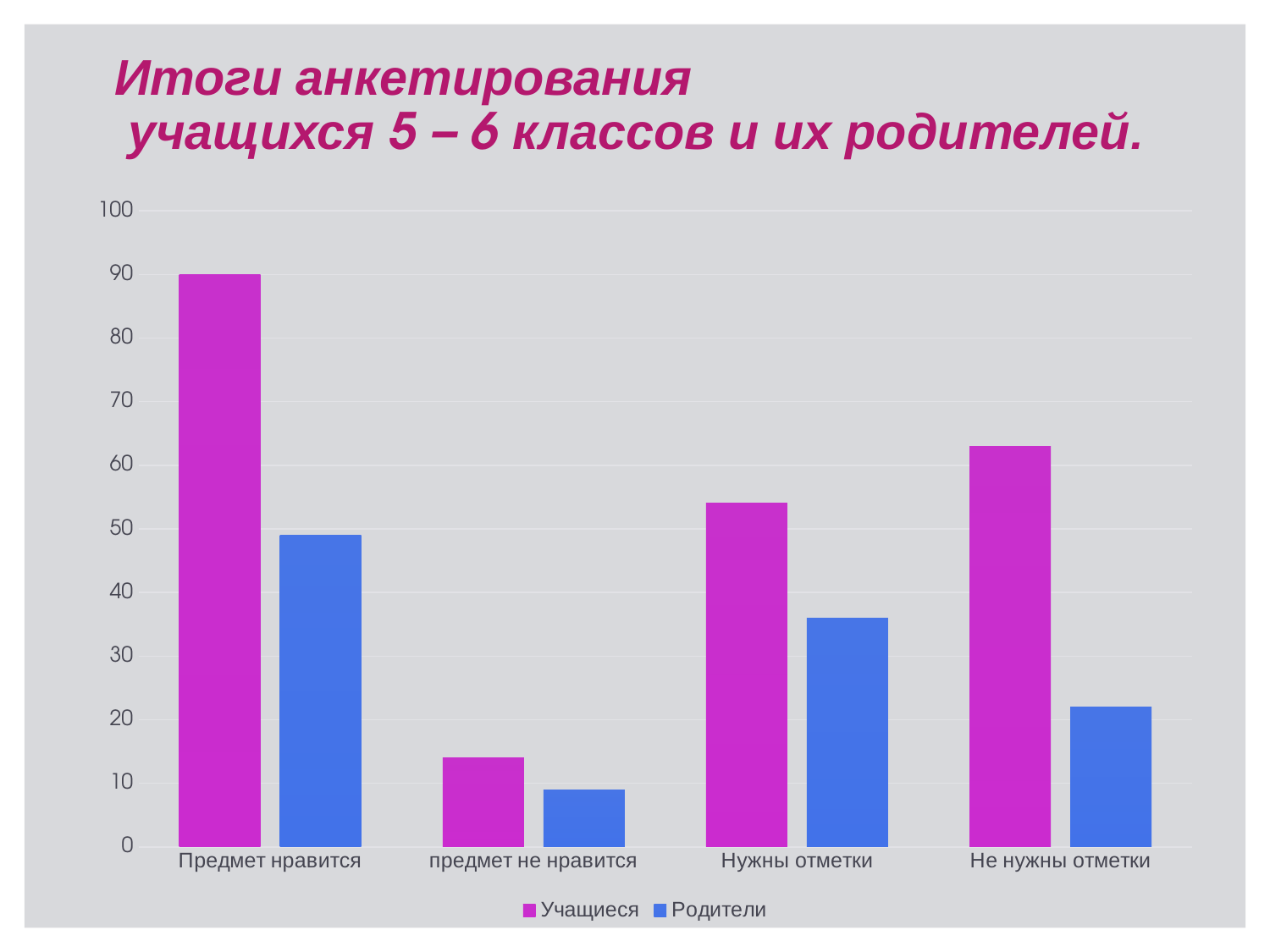

# Итоги анкетирования учащихся 5 – 6 классов и их родителей.

### Chart

| Category | Учащиеся | Родители |
|---|---|---|
| Предмет нравится | 90.0 | 49.0 |
| предмет не нравится | 14.0 | 9.0 |
| Нужны отметки | 54.0 | 36.0 |
| Не нужны отметки | 63.0 | 22.0 |